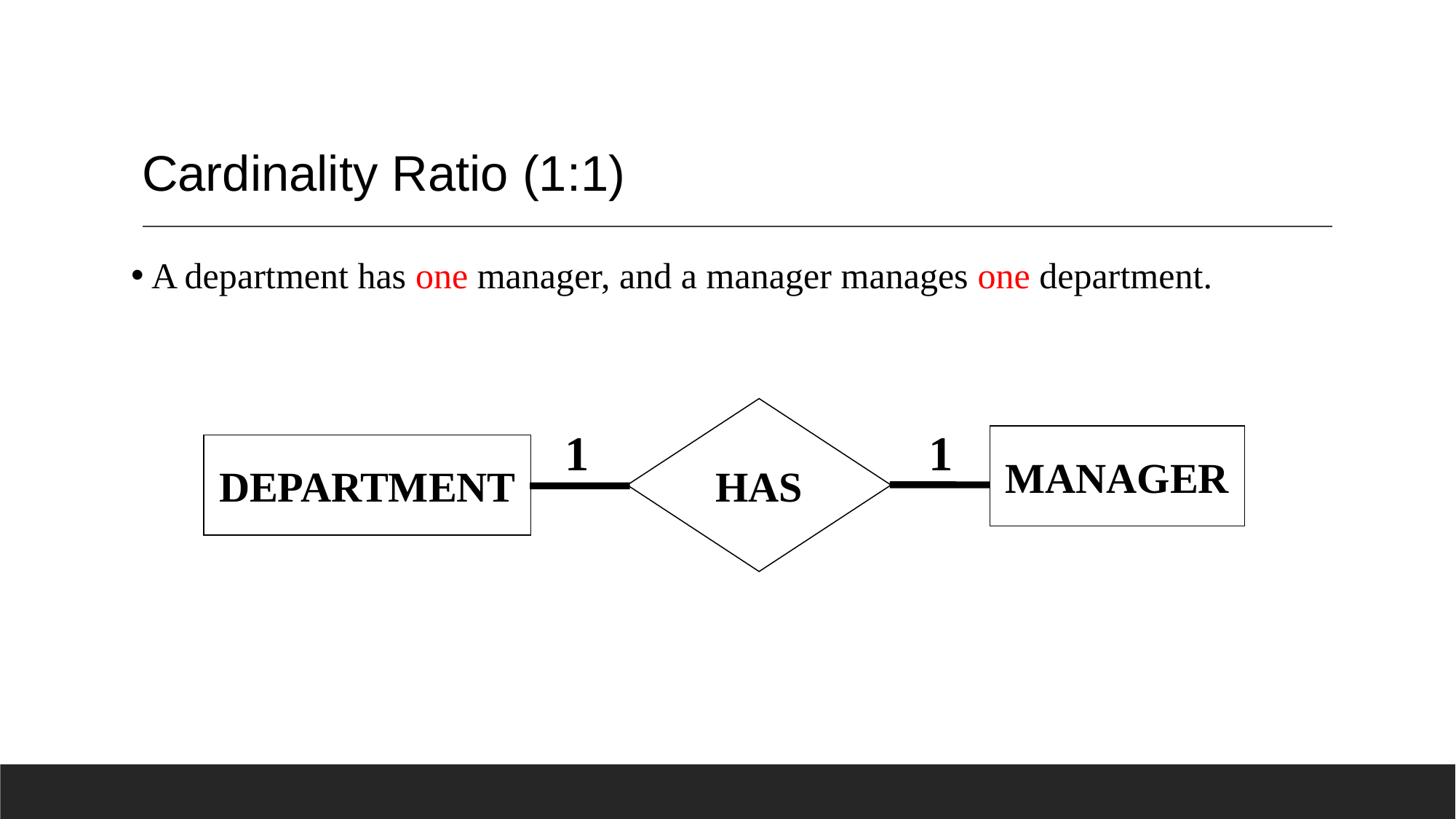

# Cardinality Ratio (1:1)
A department has one manager, and a manager manages one department.

HAS
1
1
MANAGER
DEPARTMENT